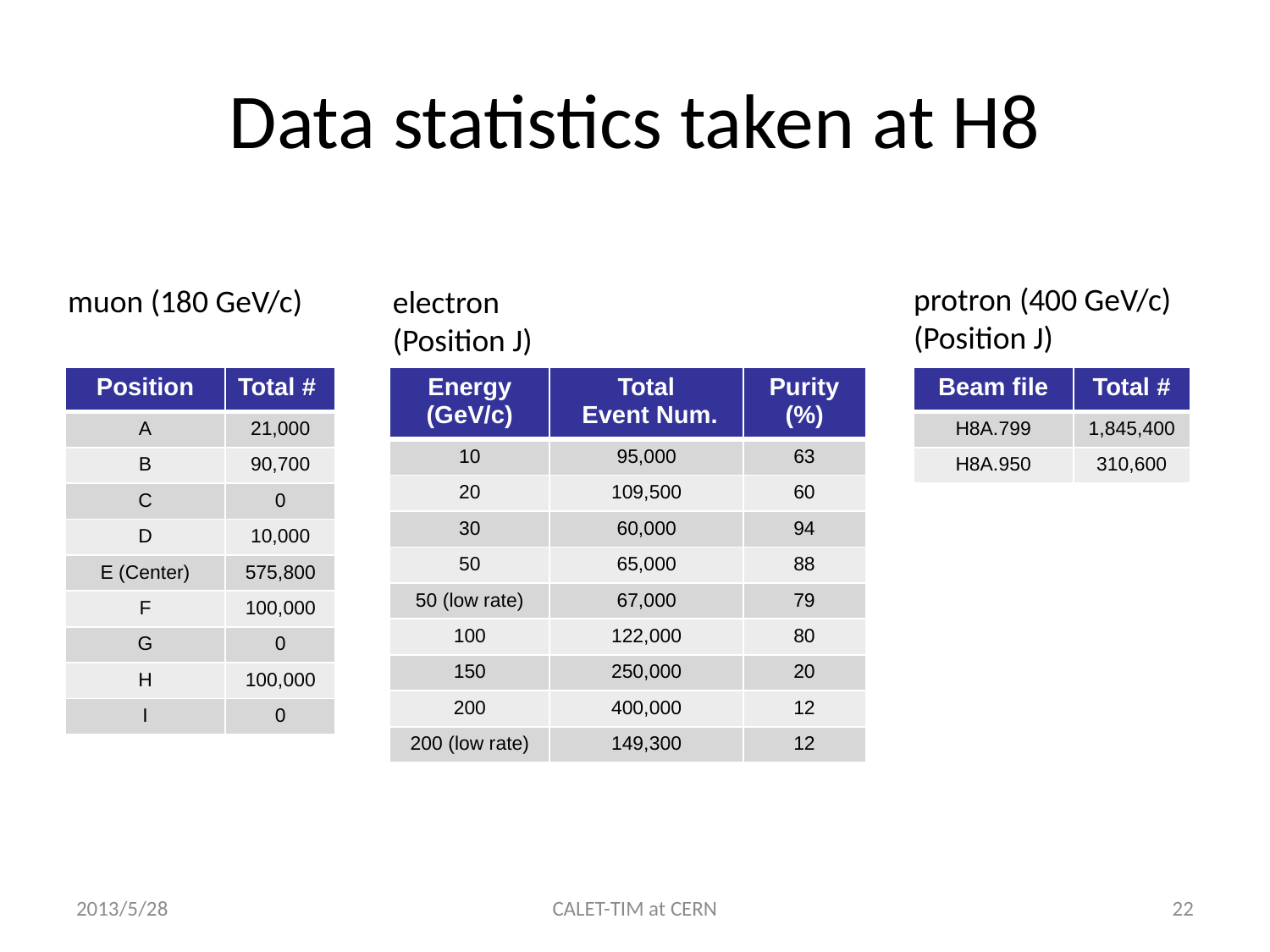

# Data statistics taken at H8
protron (400 GeV/c)
(Position J)
muon (180 GeV/c)
electron
(Position J)
| Position | Total # |
| --- | --- |
| A | 21,000 |
| B | 90,700 |
| C | 0 |
| D | 10,000 |
| E (Center) | 575,800 |
| F | 100,000 |
| G | 0 |
| H | 100,000 |
| I | 0 |
| Energy (GeV/c) | Total Event Num. | Purity (%) |
| --- | --- | --- |
| 10 | 95,000 | 63 |
| 20 | 109,500 | 60 |
| 30 | 60,000 | 94 |
| 50 | 65,000 | 88 |
| 50 (low rate) | 67,000 | 79 |
| 100 | 122,000 | 80 |
| 150 | 250,000 | 20 |
| 200 | 400,000 | 12 |
| 200 (low rate) | 149,300 | 12 |
| Beam file | Total # |
| --- | --- |
| H8A.799 | 1,845,400 |
| H8A.950 | 310,600 |
2013/5/28
CALET-TIM at CERN
22